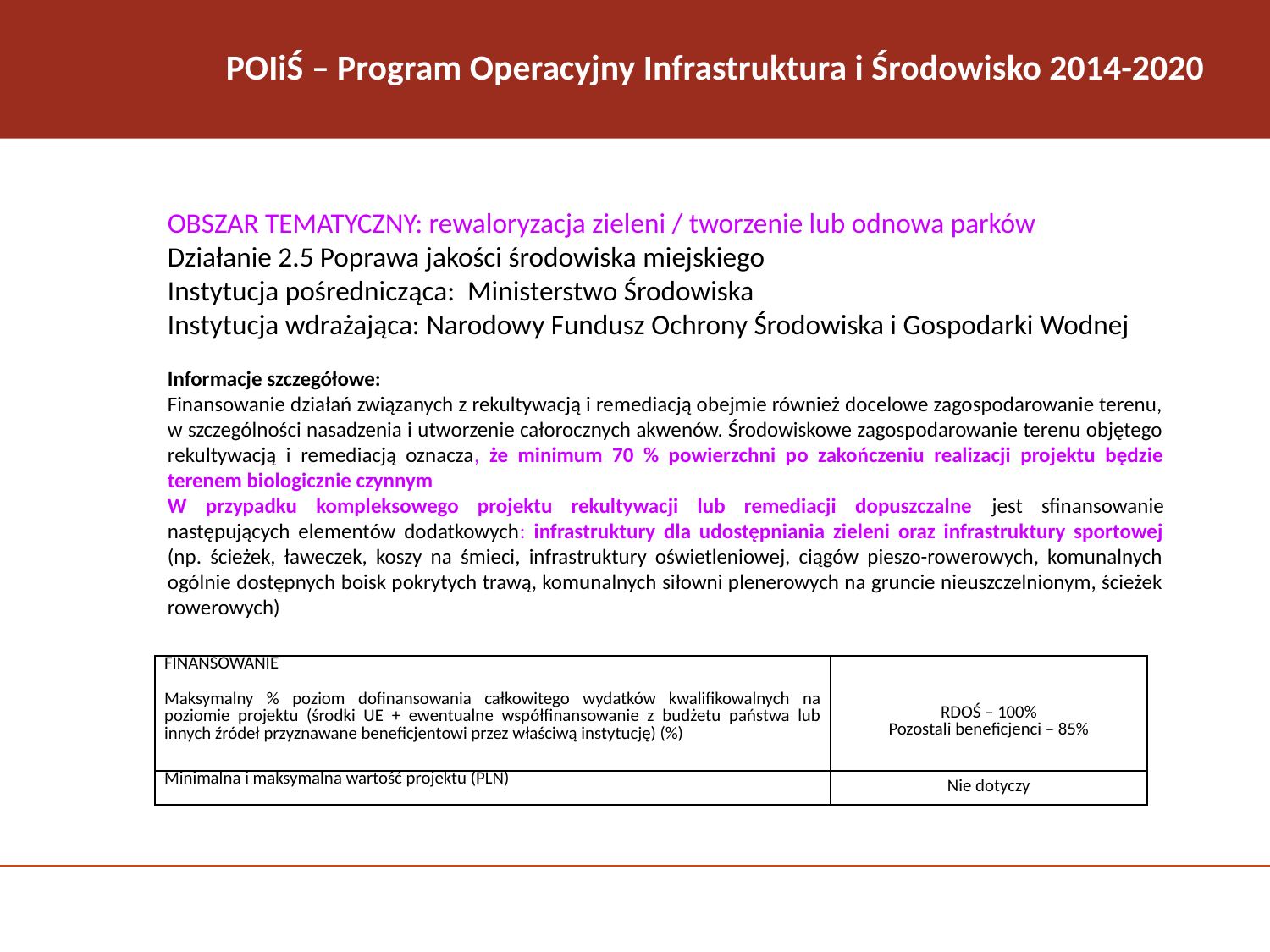

POIiŚ – Program Operacyjny Infrastruktura i Środowisko 2014-2020

OBSZAR TEMATYCZNY: rewaloryzacja zieleni / tworzenie lub odnowa parków
Działanie 2.5 Poprawa jakości środowiska miejskiego
Instytucja pośrednicząca:  Ministerstwo Środowiska
Instytucja wdrażająca: Narodowy Fundusz Ochrony Środowiska i Gospodarki Wodnej

Informacje szczegółowe:
Finansowanie działań związanych z rekultywacją i remediacją obejmie również docelowe zagospodarowanie terenu, w szczególności nasadzenia i utworzenie całorocznych akwenów. Środowiskowe zagospodarowanie terenu objętego rekultywacją i remediacją oznacza, że minimum 70 % powierzchni po zakończeniu realizacji projektu będzie terenem biologicznie czynnym
W przypadku kompleksowego projektu rekultywacji lub remediacji dopuszczalne jest sfinansowanie następujących elementów dodatkowych: infrastruktury dla udostępniania zieleni oraz infrastruktury sportowej (np. ścieżek, ławeczek, koszy na śmieci, infrastruktury oświetleniowej, ciągów pieszo-rowerowych, komunalnych ogólnie dostępnych boisk pokrytych trawą, komunalnych siłowni plenerowych na gruncie nieuszczelnionym, ścieżek rowerowych)
| FINANSOWANIE Maksymalny % poziom dofinansowania całkowitego wydatków kwalifikowalnych na poziomie projektu (środki UE + ewentualne współfinansowanie z budżetu państwa lub innych źródeł przyznawane beneficjentowi przez właściwą instytucję) (%) | RDOŚ – 100% Pozostali beneficjenci – 85% |
| --- | --- |
| Minimalna i maksymalna wartość projektu (PLN) | Nie dotyczy |